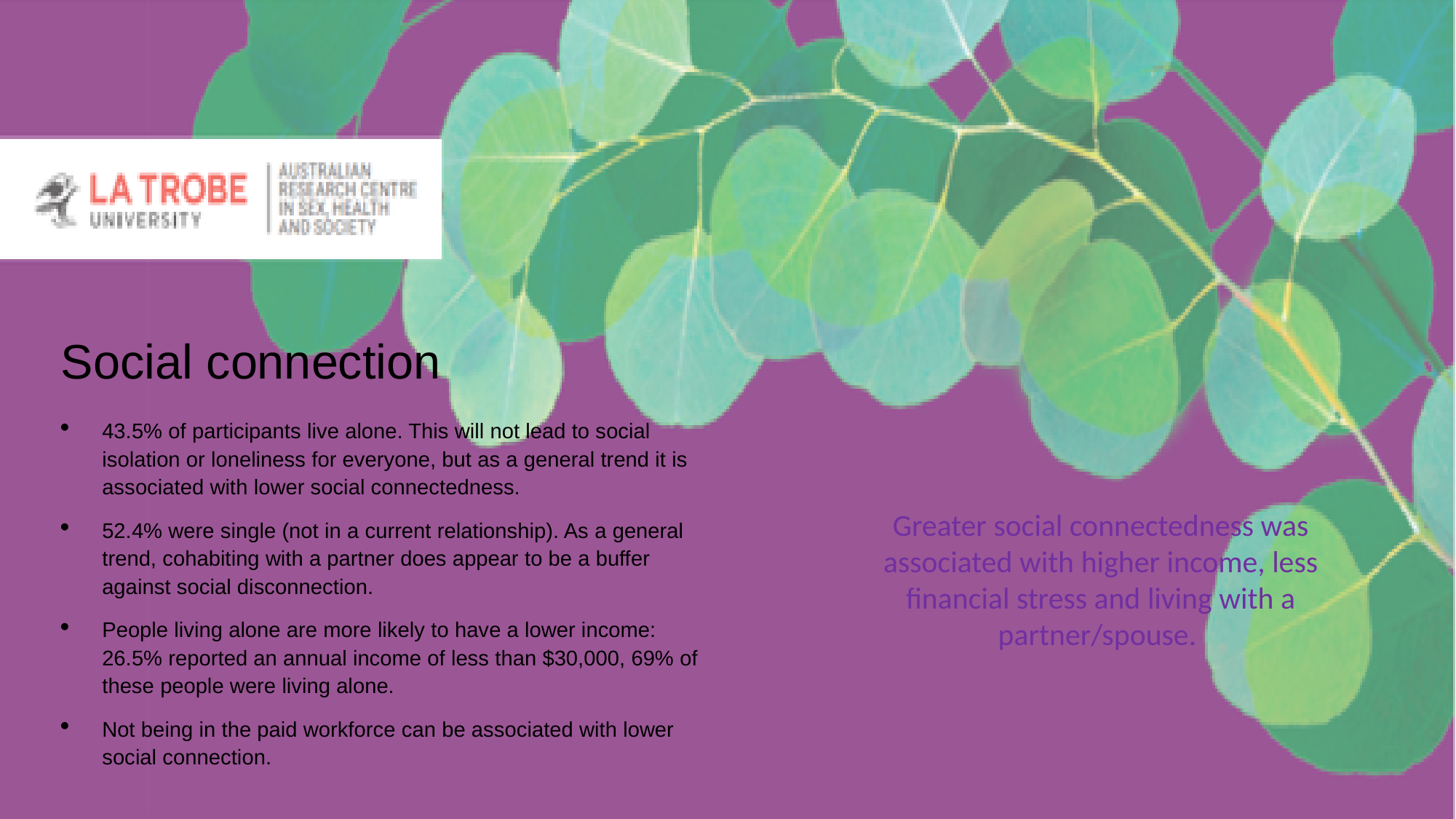

Social connection
43.5% of participants live alone. This will not lead to social isolation or loneliness for everyone, but as a general trend it is associated with lower social connectedness.
52.4% were single (not in a current relationship). As a general trend, cohabiting with a partner does appear to be a buffer against social disconnection.
People living alone are more likely to have a lower income: 26.5% reported an annual income of less than $30,000, 69% of these people were living alone.
Not being in the paid workforce can be associated with lower social connection.

Greater social connectedness was associated with higher income, less financial stress and living with a partner/spouse.